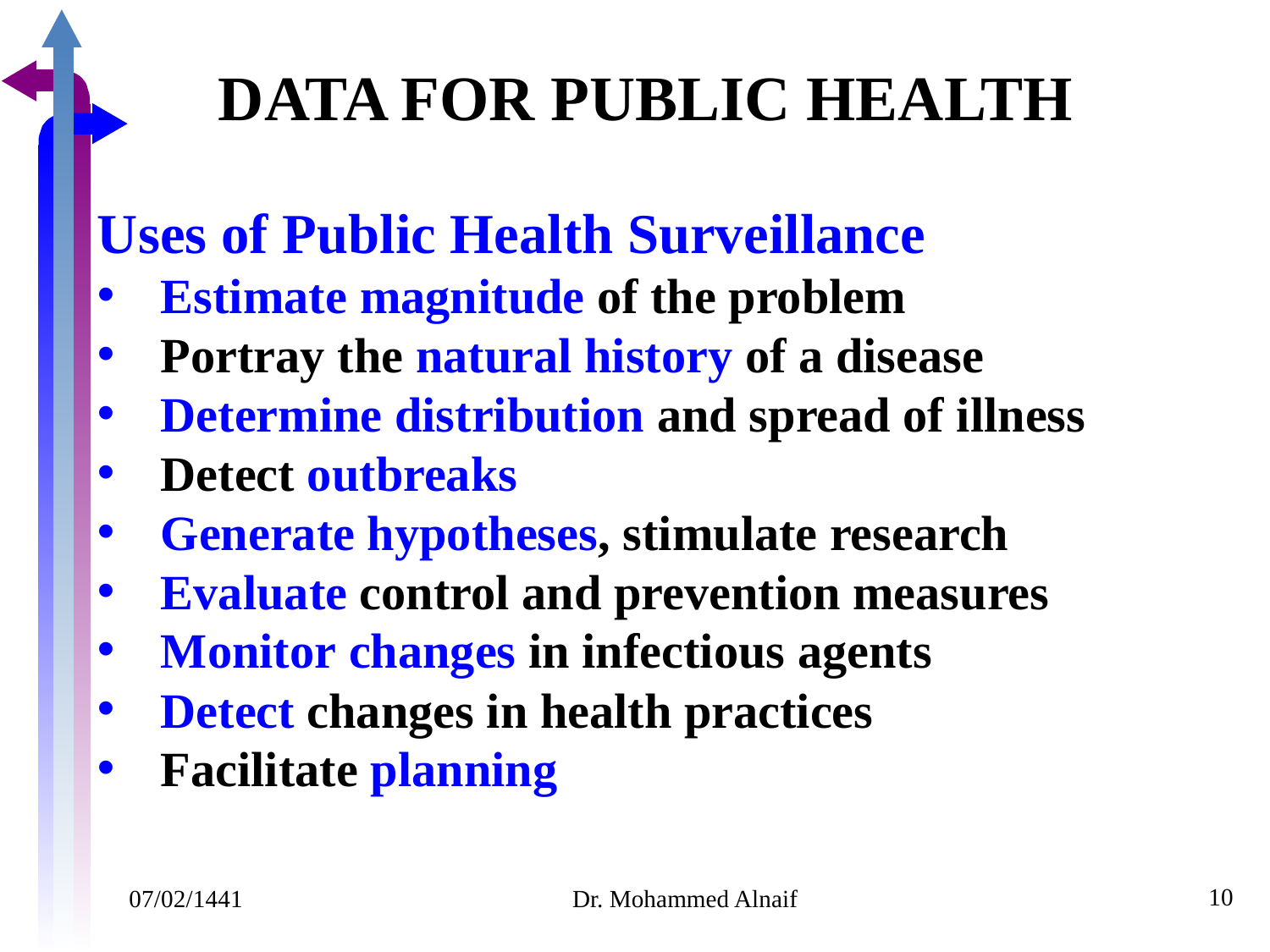

# DATA FOR PUBLIC HEALTH
Uses of Public Health Surveillance
Estimate magnitude of the problem
Portray the natural history of a disease
Determine distribution and spread of illness
Detect outbreaks
Generate hypotheses, stimulate research
Evaluate control and prevention measures
Monitor changes in infectious agents
Detect changes in health practices
Facilitate planning
10
07/02/1441
Dr. Mohammed Alnaif